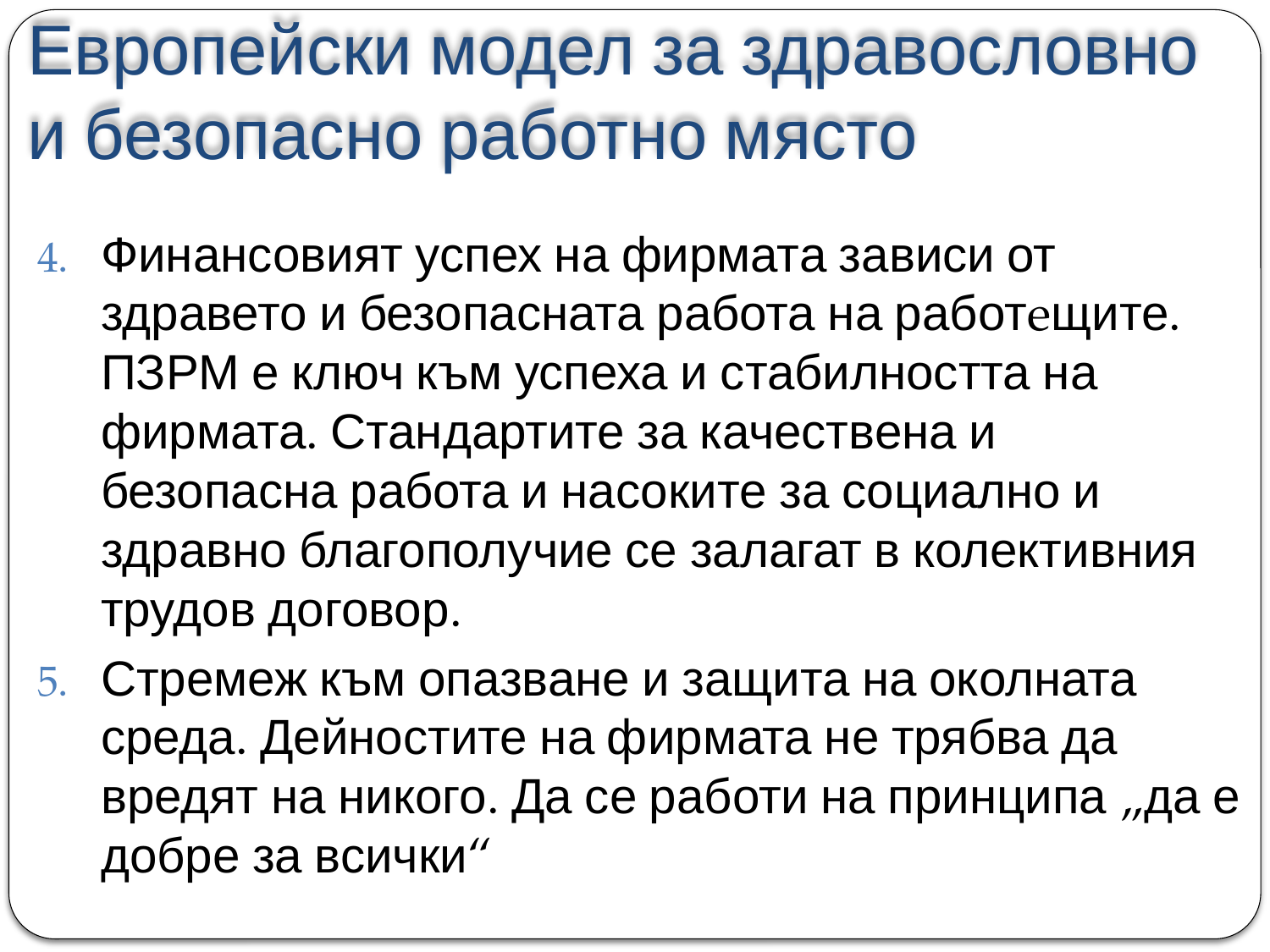

# Европейски модел за здравословно и безопасно работно място
Финансовият успех на фирмата зависи от здравето и безопасната работа на работeщите. ПЗРМ е ключ към успеха и стабилността на фирмата. Стандартите за качествена и безопасна работа и насоките за социално и здравно благополучие се залагат в колективния трудов договор.
Стремеж към опазване и защита на околната среда. Дейностите на фирмата не трябва да вредят на никого. Да се работи на принципа „да е добре за всички“